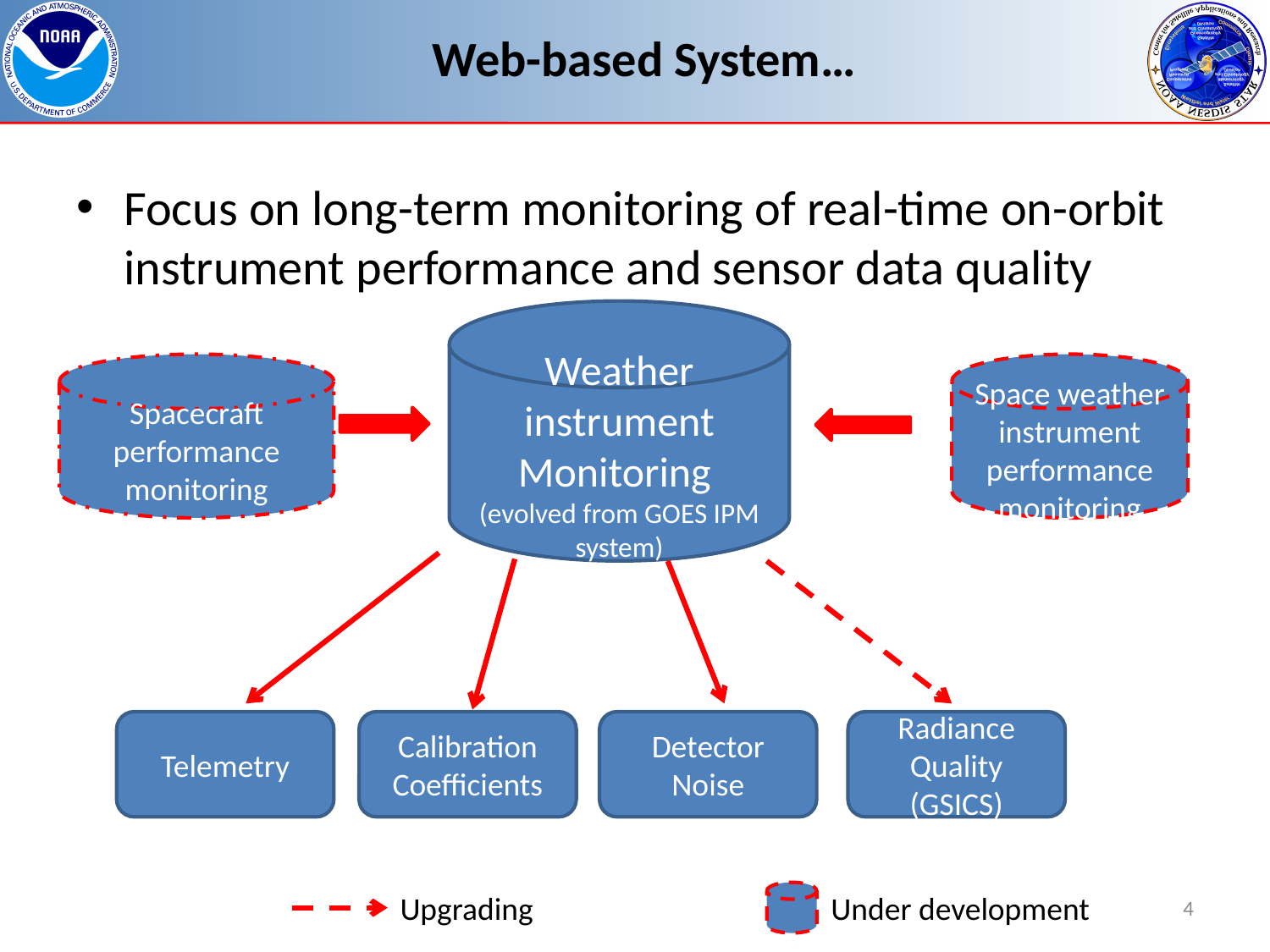

# Web-based System…
Focus on long-term monitoring of real-time on-orbit instrument performance and sensor data quality

Weather instrument Monitoring
(evolved from GOES IPM system)
Spacecraft performance monitoring
Space weather instrument performance monitoring

Telemetry
Calibration Coefficients
Detector Noise
Radiance Quality (GSICS)
Upgrading

Under development
4